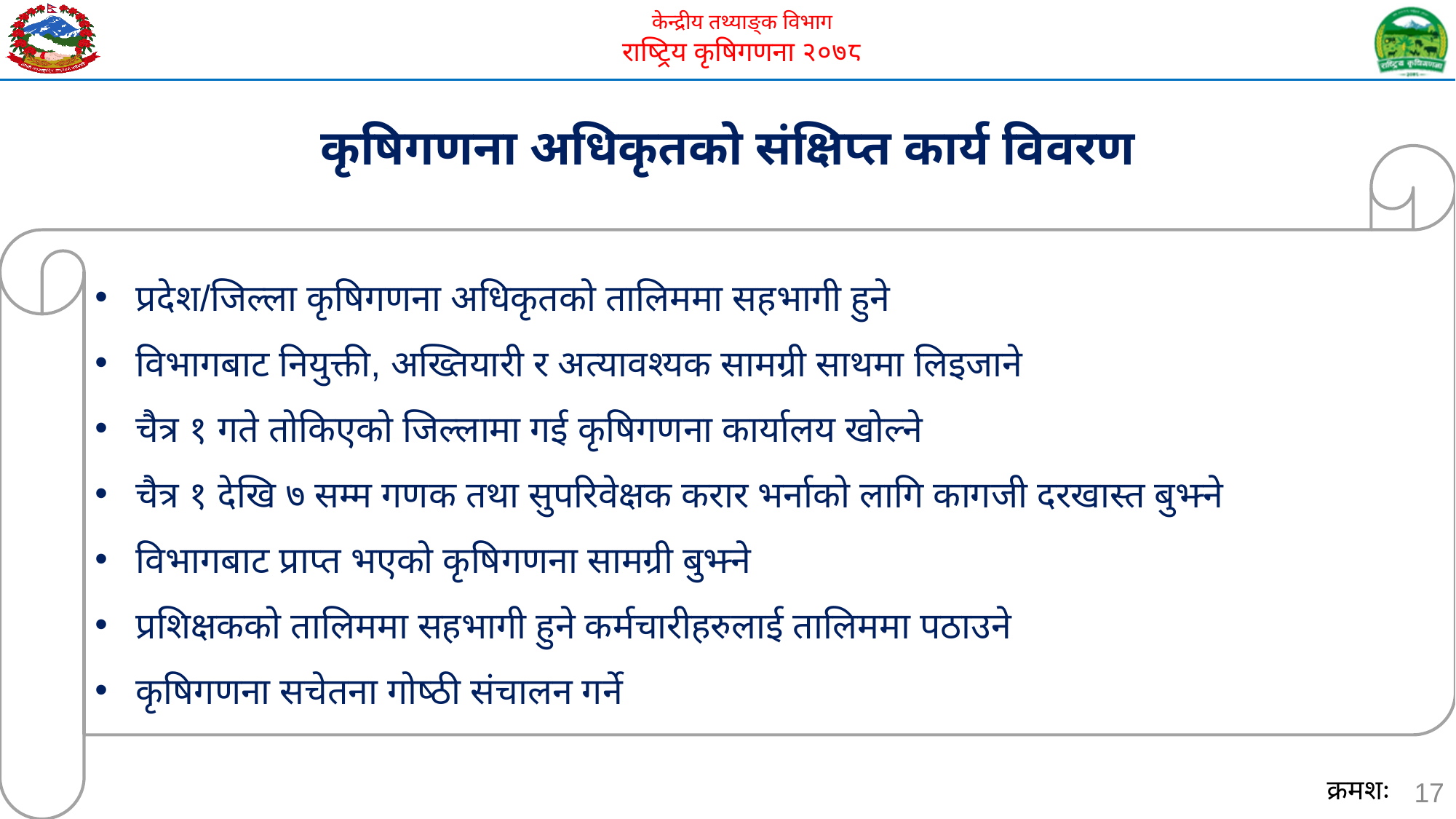

कृषिगणना अधिकृतको संक्षिप्त कार्य विवरण
प्रदेश/जिल्ला कृषिगणना अधिकृतको तालिममा सहभागी हुने
विभागबाट नियुक्ती, अख्तियारी र अत्यावश्यक सामग्री साथमा लिइजाने
चैत्र १ गते तोकिएको जिल्लामा गई कृषिगणना कार्यालय खोल्ने
चैत्र १ देखि ७ सम्म गणक तथा सुपरिवेक्षक करार भर्नाको लागि कागजी दरखास्त बुझ्ने
विभागबाट प्राप्त भएको कृषिगणना सामग्री बुझ्ने
प्रशिक्षकको तालिममा सहभागी हुने कर्मचारीहरुलाई तालिममा पठाउने
कृषिगणना सचेतना गोष्ठी संचालन गर्ने
17
क्रमशः